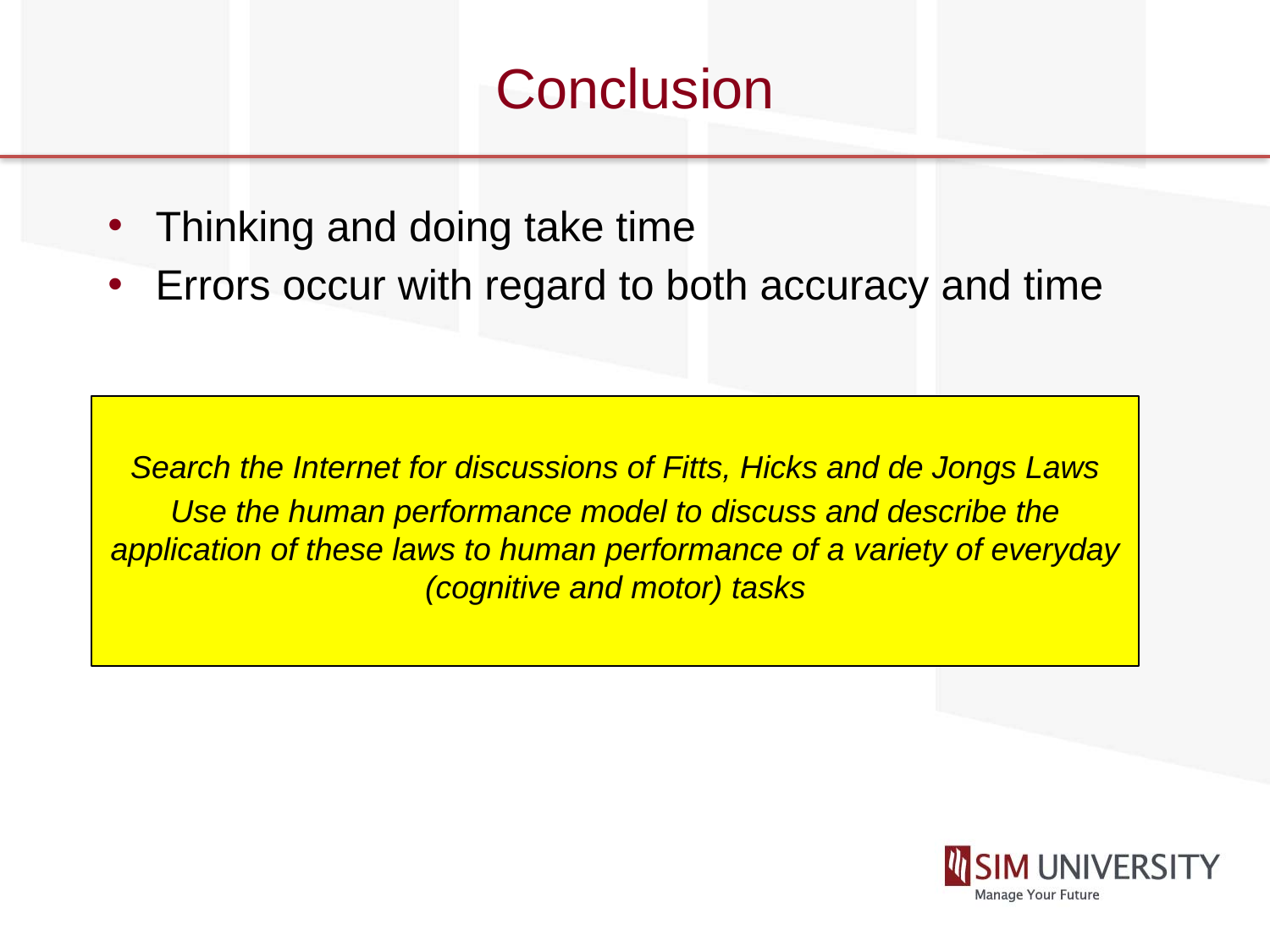

# Conclusion
Thinking and doing take time
Errors occur with regard to both accuracy and time

Search the Internet for discussions of Fitts, Hicks and de Jongs Laws
Use the human performance model to discuss and describe the application of these laws to human performance of a variety of everyday (cognitive and motor) tasks